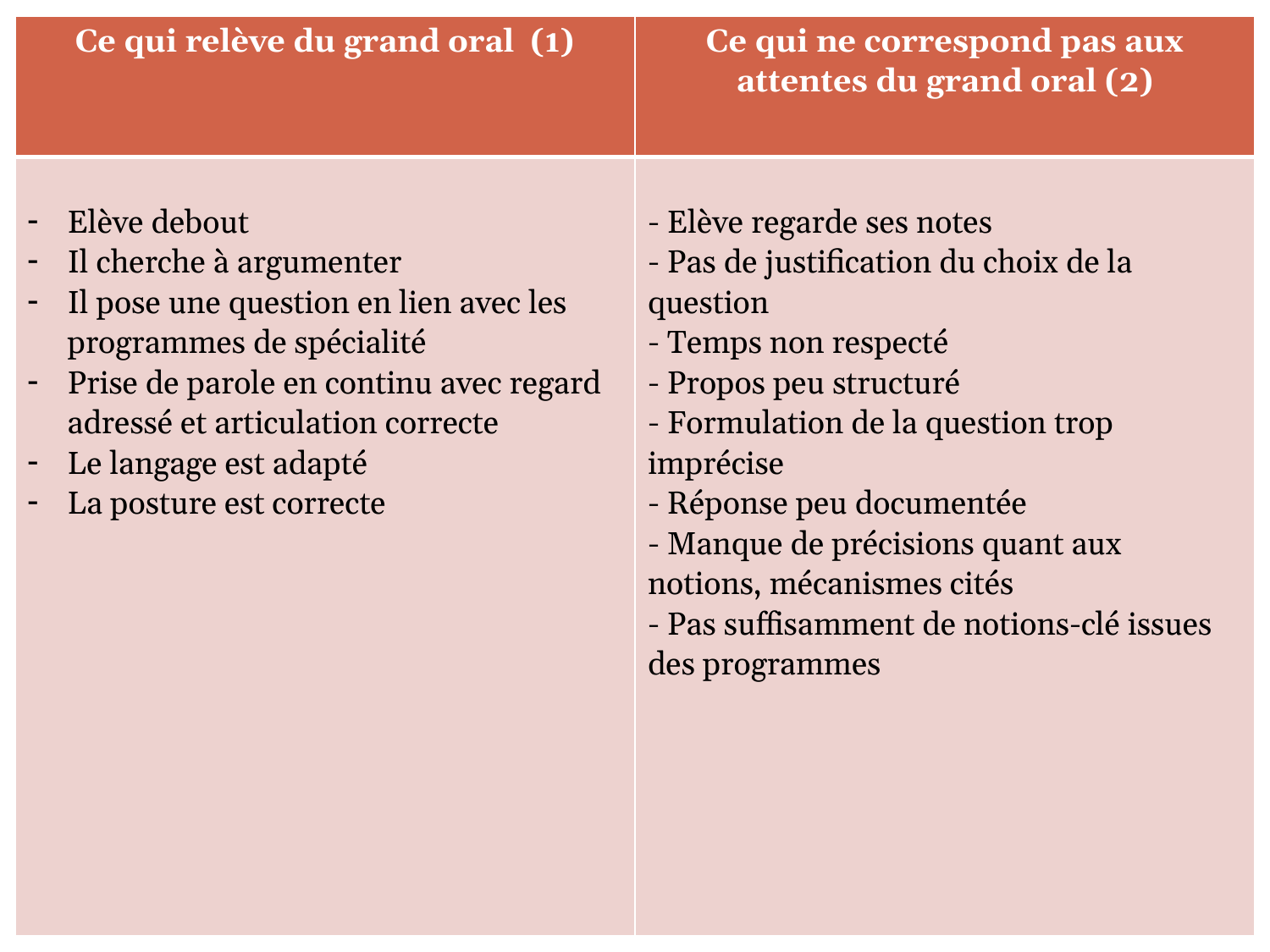

| Ce qui relève du grand oral  (1) | Ce qui ne correspond pas aux attentes du grand oral (2) |
| --- | --- |
| Elève debout Il cherche à argumenter Il pose une question en lien avec les programmes de spécialité Prise de parole en continu avec regard adressé et articulation correcte Le langage est adapté La posture est correcte | - Elève regarde ses notes - Pas de justification du choix de la question - Temps non respecté  - Propos peu structuré - Formulation de la question trop imprécise - Réponse peu documentée - Manque de précisions quant aux notions, mécanismes cités - Pas suffisamment de notions-clé issues des programmes |